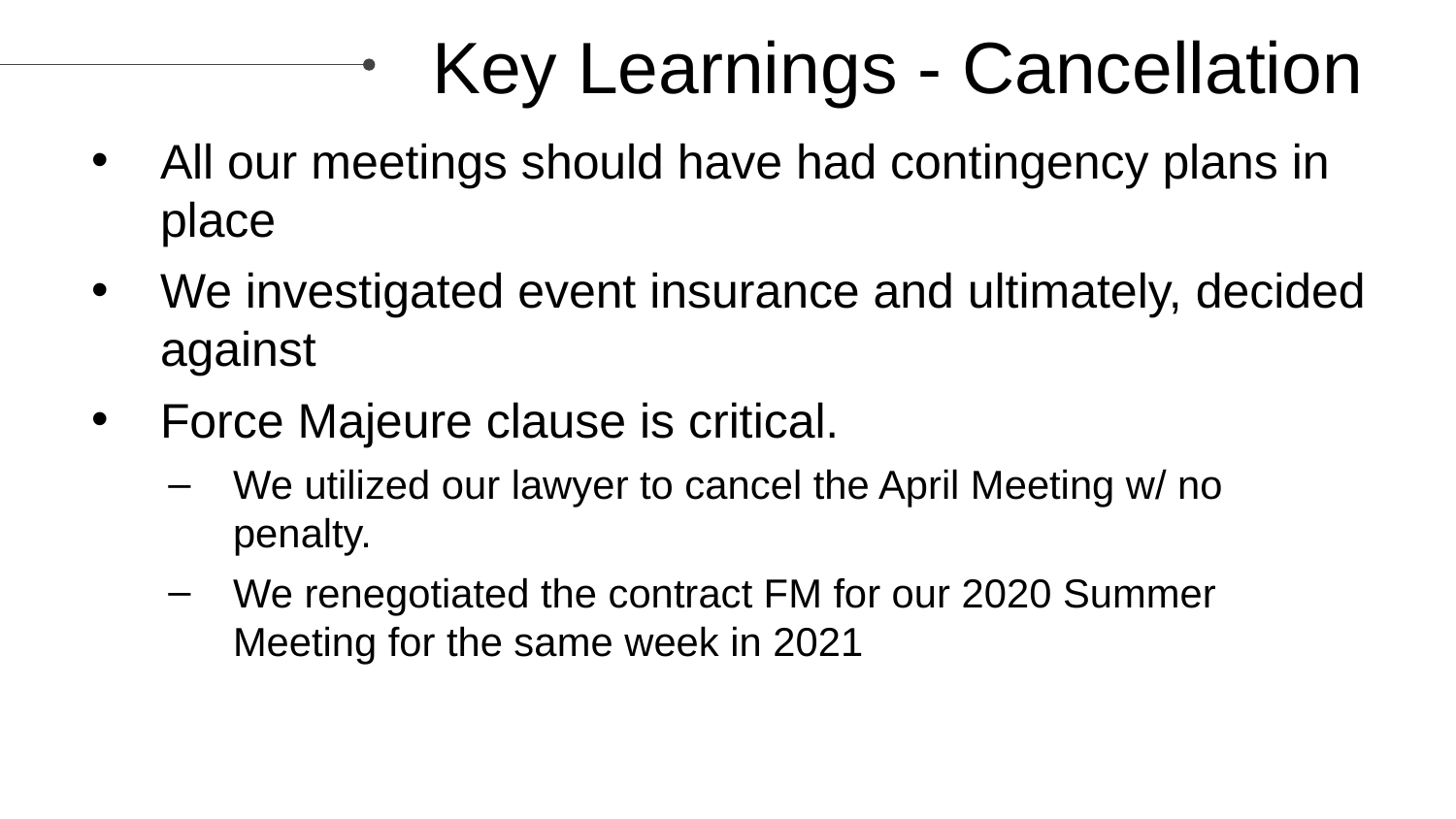

# Key Learnings - Cancellation
All our meetings should have had contingency plans in place
We investigated event insurance and ultimately, decided against
Force Majeure clause is critical.
We utilized our lawyer to cancel the April Meeting w/ no penalty.
We renegotiated the contract FM for our 2020 Summer Meeting for the same week in 2021